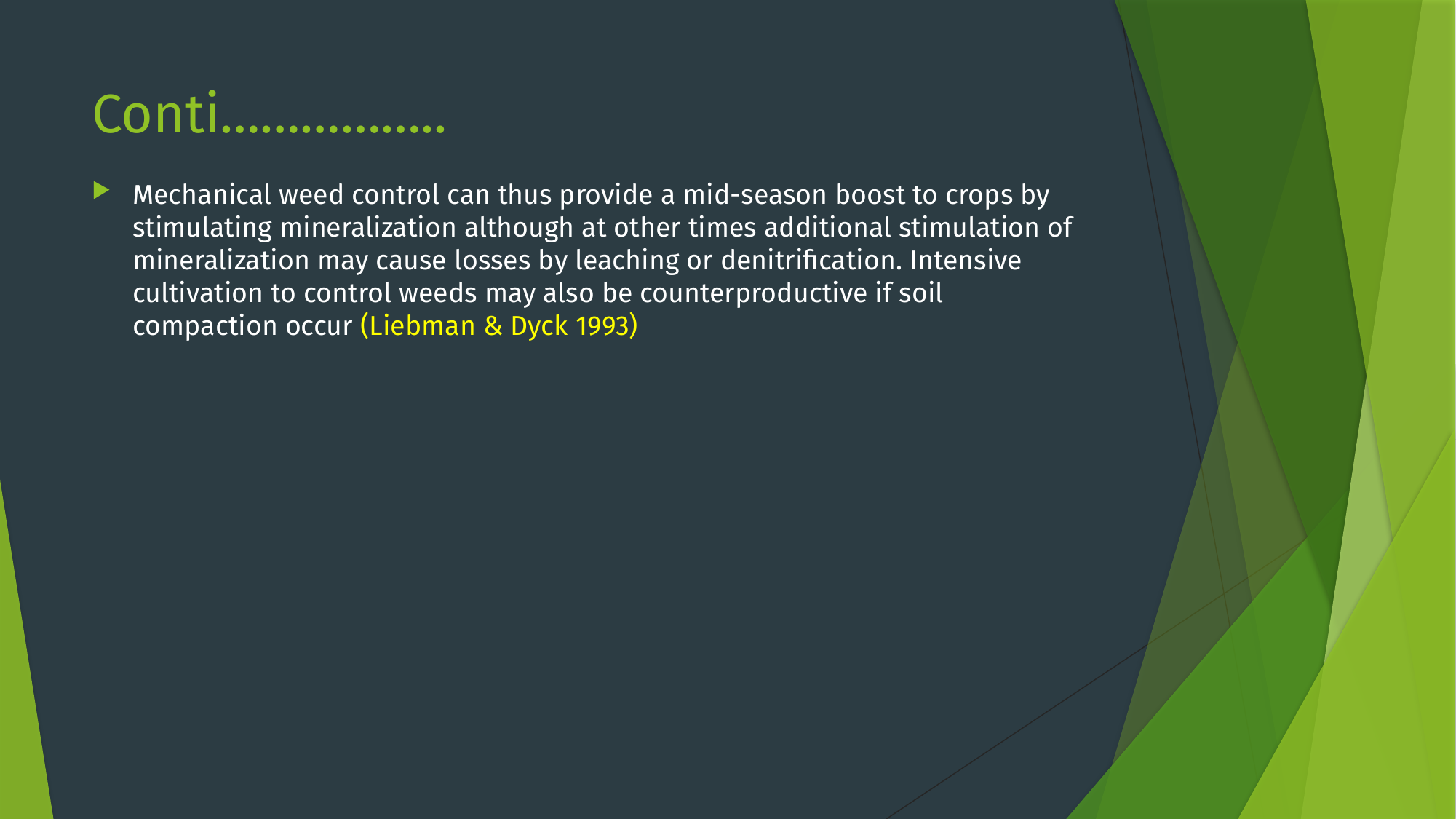

# Conti……………..
Mechanical weed control can thus provide a mid-season boost to crops by stimulating mineralization although at other times additional stimulation of mineralization may cause losses by leaching or denitrification. Intensive cultivation to control weeds may also be counterproductive if soil compaction occur (Liebman & Dyck 1993)